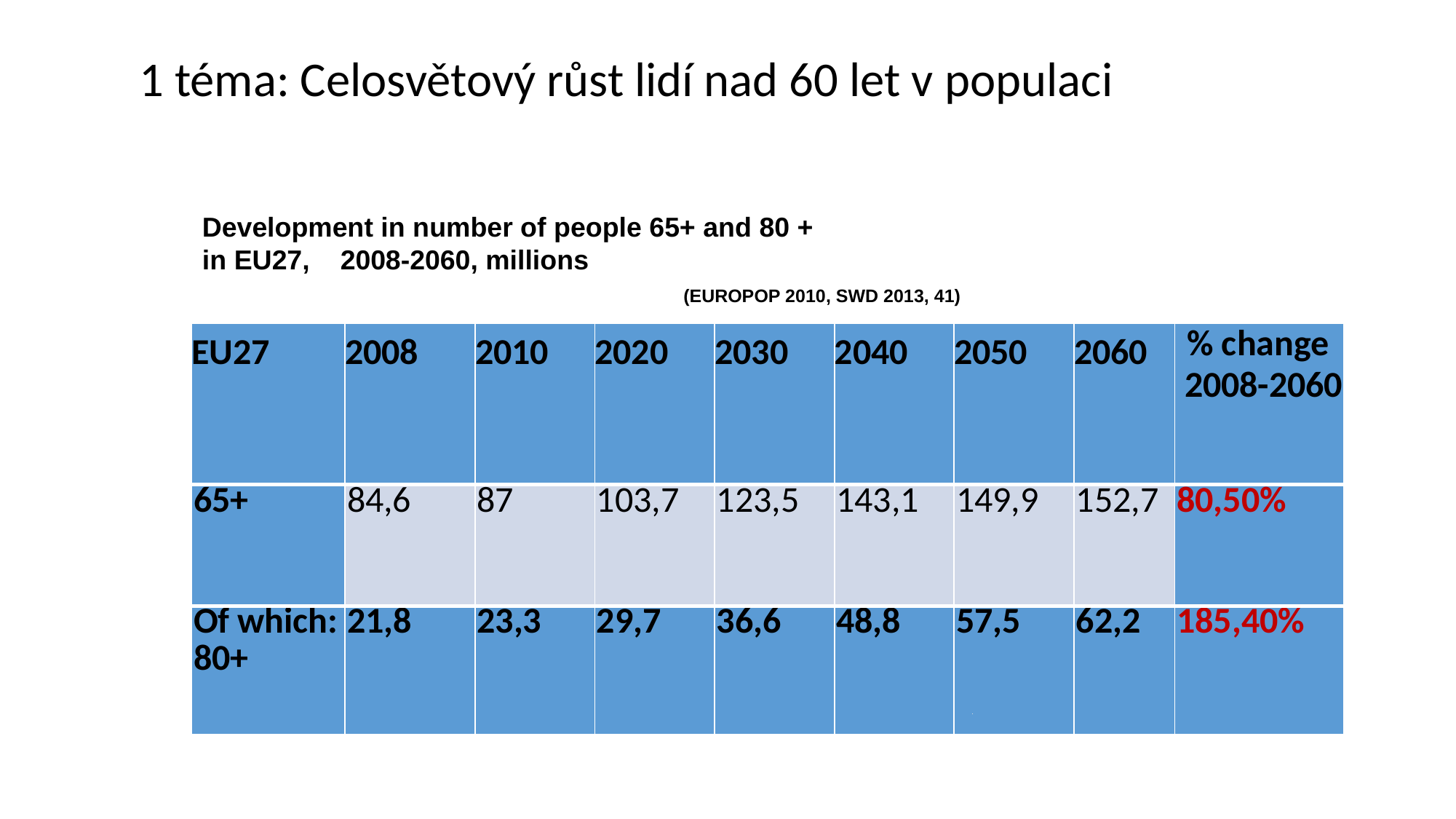

1 téma: Celosvětový růst lidí nad 60 let v populaci

Development in number of people 65+ and 80 +
in EU27,    2008-2060, millions
                                                               (EUROPOP 2010, SWD 2013, 41)

| EU27 | 2008 | 2010 | 2020 | 2030 | 2040 | 2050 | 2060 | % change 2008-2060 |
| --- | --- | --- | --- | --- | --- | --- | --- | --- |
| 65+ | 84,6 | 87 | 103,7 | 123,5 | 143,1 | 149,9 | 152,7 | 80,50% |
| Of which: 80+ | 21,8 | 23,3 | 29,7 | 36,6 | 48,8 | 57,5 | 62,2 | 185,40% |